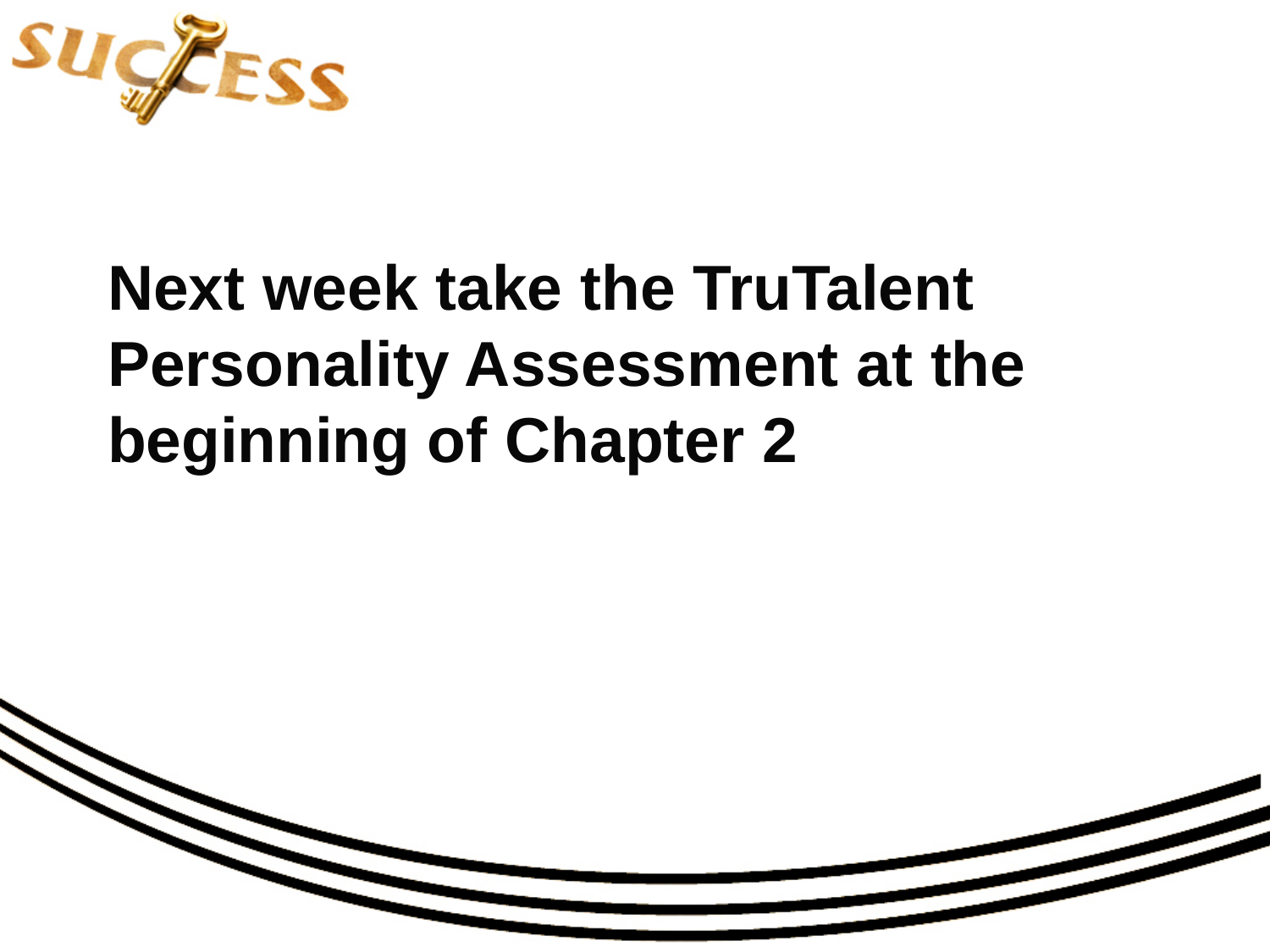

# Next week take the TruTalent Personality Assessment at the beginning of Chapter 2